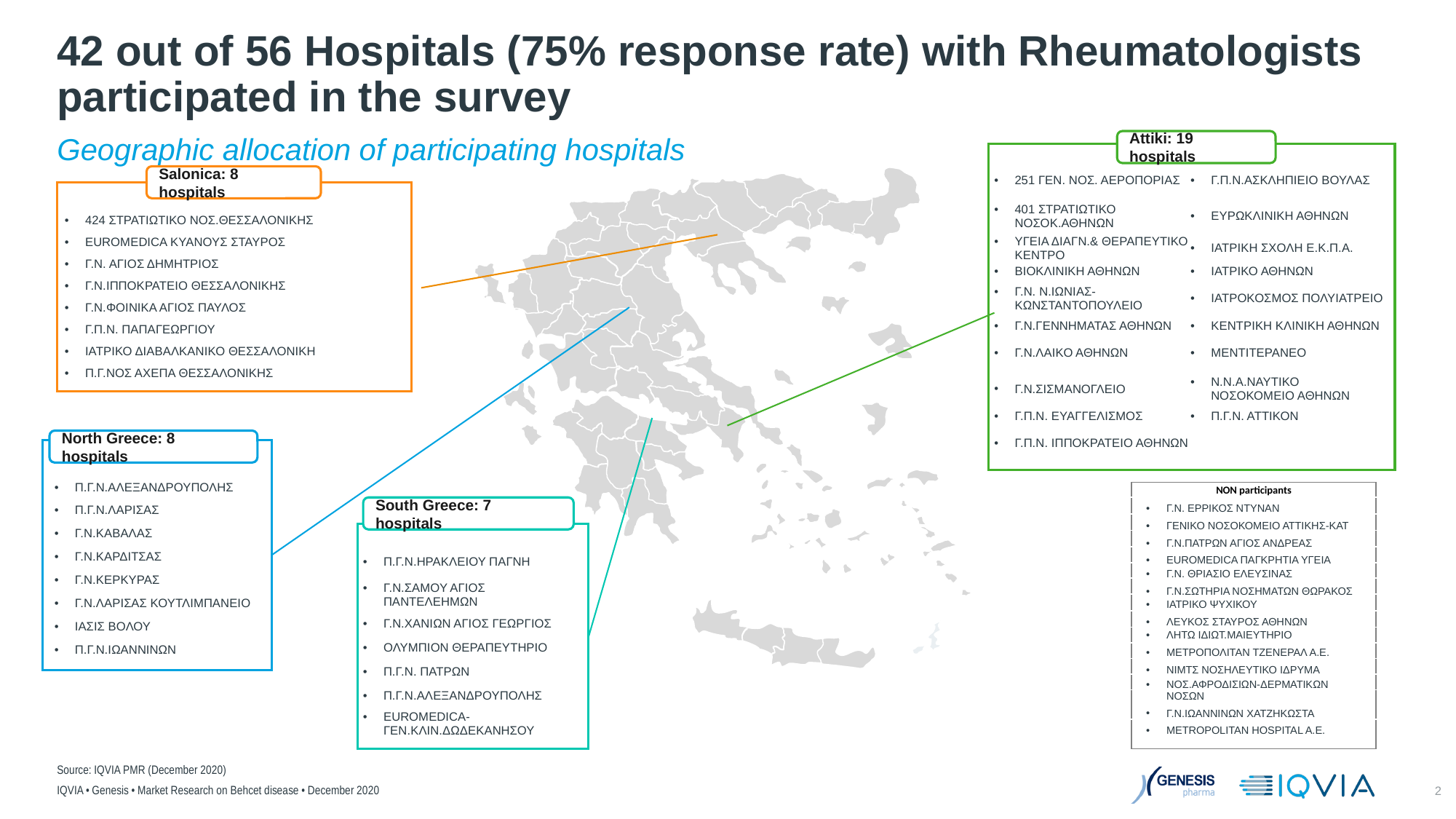

# 42 out of 56 Hospitals (75% response rate) with Rheumatologists participated in the survey
Attiki: 19 hospitals
Geographic allocation of participating hospitals

| 251 ΓΕΝ. ΝΟΣ. ΑΕΡΟΠΟΡΙΑΣ | Γ.Π.Ν.ΑΣΚΛΗΠΙΕΙΟ ΒΟΥΛΑΣ |
| --- | --- |
| 401 ΣΤΡΑΤΙΩΤΙΚΟ ΝΟΣΟΚ.ΑΘΗΝΩΝ | ΕΥΡΩΚΛΙΝΙΚΗ ΑΘΗΝΩΝ |
| ΥΓΕΙΑ ΔΙΑΓΝ.& ΘΕΡΑΠΕΥΤΙΚΟ ΚΕΝΤΡΟ | ΙΑΤΡΙΚΗ ΣΧΟΛΗ Ε.Κ.Π.Α. |
| ΒΙΟΚΛΙΝΙΚΗ ΑΘΗΝΩΝ | ΙΑΤΡΙΚΟ ΑΘΗΝΩΝ |
| Γ.Ν. Ν.ΙΩΝΙΑΣ-ΚΩΝΣΤΑΝΤΟΠΟΥΛΕΙΟ | ΙΑΤΡΟΚΟΣΜΟΣ ΠΟΛΥΙΑΤΡΕΙΟ |
| Γ.Ν.ΓΕΝΝΗΜΑΤΑΣ ΑΘΗΝΩΝ | ΚΕΝΤΡΙΚΗ ΚΛΙΝΙΚΗ ΑΘΗΝΩΝ |
| Γ.Ν.ΛΑΙΚΟ ΑΘΗΝΩΝ | ΜΕΝΤΙΤΕΡΑΝΕΟ |
| Γ.Ν.ΣΙΣΜΑΝΟΓΛΕΙΟ | Ν.Ν.Α.ΝΑΥΤΙΚΟ ΝΟΣΟΚΟΜΕΙΟ ΑΘΗΝΩΝ |
| Γ.Π.Ν. ΕΥΑΓΓΕΛΙΣΜΟΣ | Π.Γ.Ν. ΑΤΤΙΚΟΝ |
| Γ.Π.Ν. ΙΠΠΟΚΡΑΤΕΙΟ ΑΘΗΝΩΝ |  |
Salonica: 8 hospitals

| 424 ΣΤΡΑΤΙΩΤΙΚΟ ΝΟΣ.ΘΕΣΣΑΛΟΝΙΚΗΣ |
| --- |
| EUROMEDICA ΚΥΑΝΟΥΣ ΣΤΑΥΡΟΣ |
| Γ.Ν. ΑΓΙΟΣ ΔΗΜΗΤΡΙΟΣ |
| Γ.Ν.ΙΠΠΟΚΡΑΤΕΙΟ ΘΕΣΣΑΛΟΝΙΚΗΣ |
| Γ.Ν.ΦΟΙΝΙΚΑ ΑΓΙΟΣ ΠΑΥΛΟΣ |
| Γ.Π.Ν. ΠΑΠΑΓΕΩΡΓΙΟΥ |
| ΙΑΤΡΙΚΟ ΔΙΑΒΑΛΚΑΝΙΚΟ ΘΕΣΣΑΛΟΝΙΚΗ |
| Π.Γ.ΝΟΣ ΑΧΕΠΑ ΘΕΣΣΑΛΟΝΙΚΗΣ |
North Greece: 8 hospitals

| Π.Γ.Ν.ΑΛΕΞΑΝΔΡΟΥΠΟΛΗΣ |
| --- |
| Π.Γ.Ν.ΛΑΡΙΣΑΣ |
| Γ.Ν.ΚΑΒΑΛΑΣ |
| Γ.Ν.ΚΑΡΔΙΤΣΑΣ |
| Γ.Ν.ΚΕΡΚΥΡΑΣ |
| Γ.Ν.ΛΑΡΙΣΑΣ ΚΟΥΤΛΙΜΠΑΝΕΙΟ |
| ΙΑΣΙΣ ΒΟΛΟΥ |
| Π.Γ.Ν.ΙΩΑΝΝΙΝΩΝ |
| NON participants |
| --- |
|  |
|  |
|  |
|  |
|  |
|  |
|  |
|  |
|  |
|  |
|  |
|  |
|  |
|  |
South Greece: 7 hospitals
| Γ.Ν. ΕΡΡΙΚΟΣ ΝΤΥΝΑΝ |
| --- |
| ΓΕΝΙΚΟ ΝΟΣΟΚΟΜΕΙΟ ΑΤΤΙΚΗΣ-ΚΑΤ |
| Γ.Ν.ΠΑΤΡΩΝ ΑΓΙΟΣ ΑΝΔΡΕΑΣ |
| EUROMEDICA ΠΑΓΚΡΗΤΙΑ ΥΓΕΙΑ |
| Γ.Ν. ΘΡΙΑΣΙΟ ΕΛΕΥΣΙΝΑΣ |
| Γ.Ν.ΣΩΤΗΡΙΑ ΝΟΣΗΜΑΤΩΝ ΘΩΡΑΚΟΣ |
| ΙΑΤΡΙΚΟ ΨΥΧΙΚΟΥ |
| ΛΕΥΚΟΣ ΣΤΑΥΡΟΣ ΑΘΗΝΩΝ |
| ΛΗΤΩ ΙΔΙΩΤ.ΜΑΙΕΥΤΗΡΙΟ |
| ΜΕΤΡΟΠΟΛΙΤΑΝ ΤΖΕΝΕΡΑΛ Α.Ε. |
| ΝΙΜΤΣ ΝΟΣΗΛΕΥΤΙΚΟ ΙΔΡΥΜΑ |
| ΝΟΣ.ΑΦΡΟΔΙΣΙΩΝ-ΔΕΡΜΑΤΙΚΩΝ ΝΟΣΩΝ |
| Γ.Ν.ΙΩΑΝΝΙΝΩΝ ΧΑΤΖΗΚΩΣΤΑ |
| METROPOLITAN HOSPITAL A.E. |

| Π.Γ.Ν.ΗΡΑΚΛΕΙΟΥ ΠΑΓΝΗ |
| --- |
| Γ.Ν.ΣΑΜΟΥ ΑΓΙΟΣ ΠΑΝΤΕΛΕΗΜΩΝ |
| Γ.Ν.ΧΑΝΙΩΝ ΑΓΙΟΣ ΓΕΩΡΓΙΟΣ |
| ΟΛΥΜΠΙΟΝ ΘΕΡΑΠΕΥΤΗΡΙΟ |
| Π.Γ.Ν. ΠΑΤΡΩΝ |
| Π.Γ.Ν.ΑΛΕΞΑΝΔΡΟΥΠΟΛΗΣ |
| EUROMEDICA-ΓΕΝ.ΚΛΙΝ.ΔΩΔΕΚΑΝΗΣΟΥ |
Source: IQVIA PMR (December 2020)
IQVIA • Genesis • Market Research on Behcet disease • December 2020